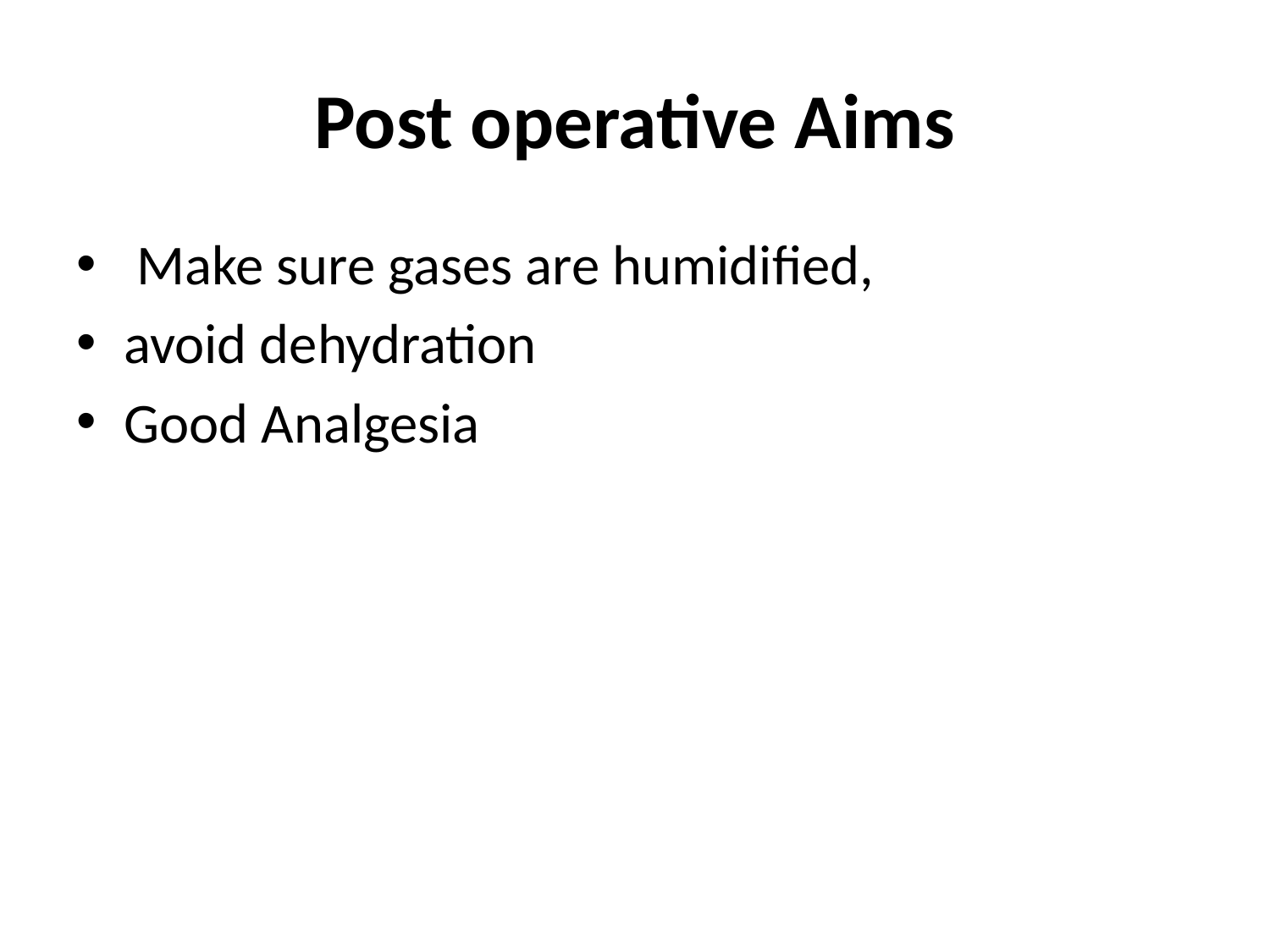

# Post operative Aims
 Make sure gases are humidified,
avoid dehydration
Good Analgesia